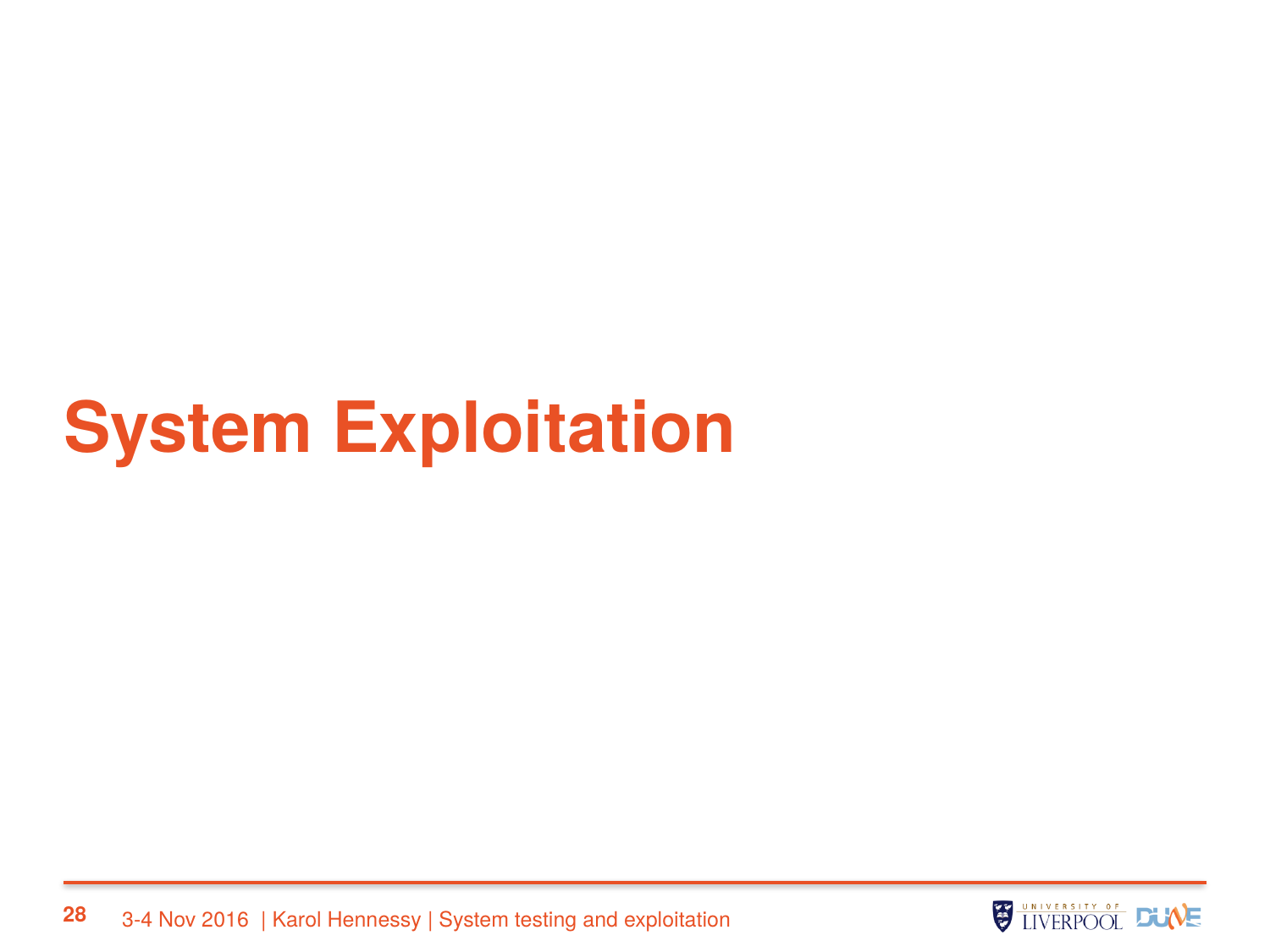

# System Exploitation
28
3-4 Nov 2016
| Karol Hennessy | System testing and exploitation